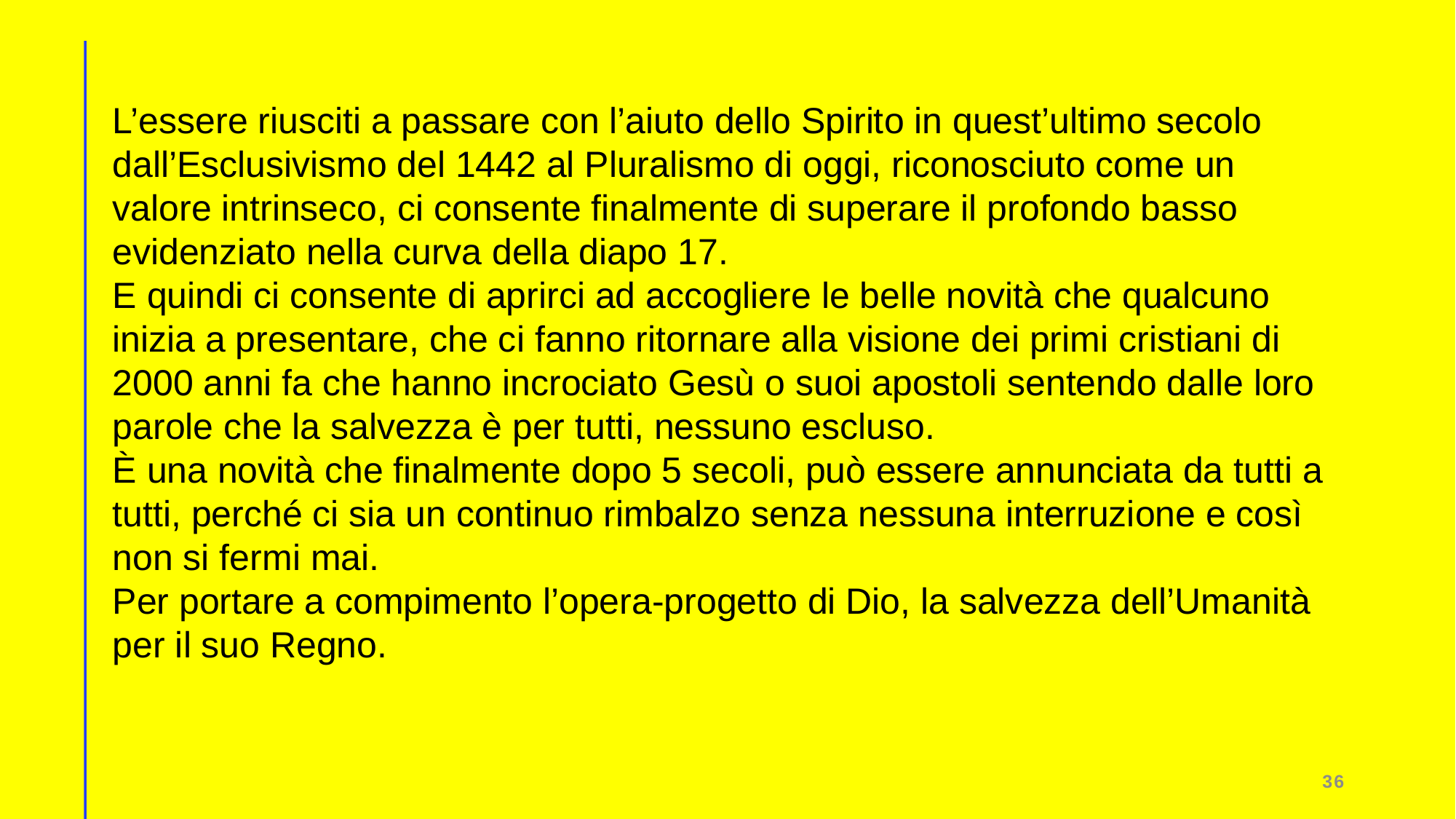

L’essere riusciti a passare con l’aiuto dello Spirito in quest’ultimo secolo dall’Esclusivismo del 1442 al Pluralismo di oggi, riconosciuto come un valore intrinseco, ci consente finalmente di superare il profondo basso evidenziato nella curva della diapo 17.
E quindi ci consente di aprirci ad accogliere le belle novità che qualcuno inizia a presentare, che ci fanno ritornare alla visione dei primi cristiani di 2000 anni fa che hanno incrociato Gesù o suoi apostoli sentendo dalle loro parole che la salvezza è per tutti, nessuno escluso.
È una novità che finalmente dopo 5 secoli, può essere annunciata da tutti a tutti, perché ci sia un continuo rimbalzo senza nessuna interruzione e così non si fermi mai.
Per portare a compimento l’opera-progetto di Dio, la salvezza dell’Umanità per il suo Regno.
36